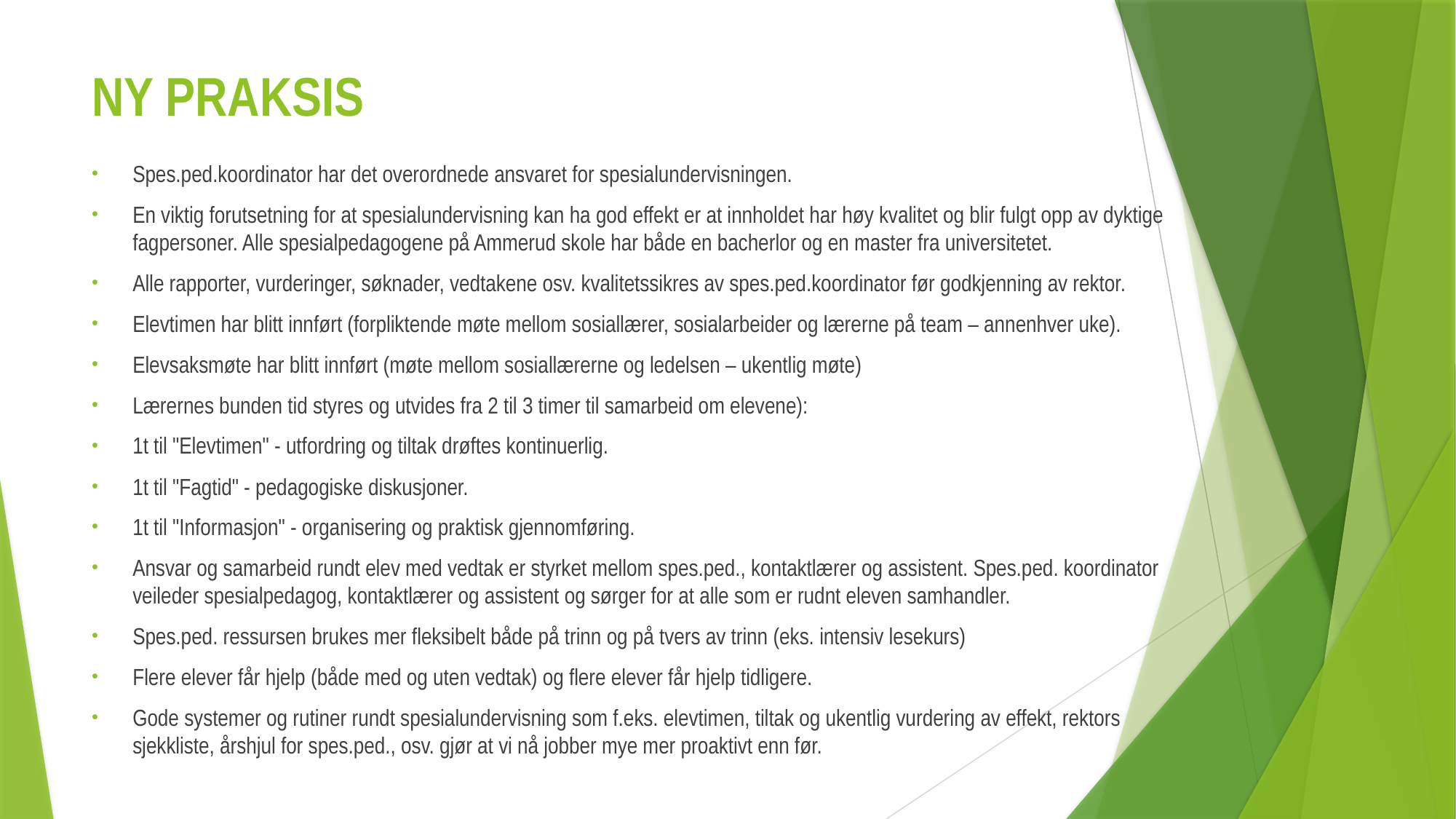

# NY PRAKSIS
Spes.ped.koordinator har det overordnede ansvaret for spesialundervisningen.
En viktig forutsetning for at spesialundervisning kan ha god effekt er at innholdet har høy kvalitet og blir fulgt opp av dyktige fagpersoner. Alle spesialpedagogene på Ammerud skole har både en bacherlor og en master fra universitetet.
Alle rapporter, vurderinger, søknader, vedtakene osv. kvalitetssikres av spes.ped.koordinator før godkjenning av rektor.
Elevtimen har blitt innført (forpliktende møte mellom sosiallærer, sosialarbeider og lærerne på team – annenhver uke).
Elevsaksmøte har blitt innført (møte mellom sosiallærerne og ledelsen – ukentlig møte)
Lærernes bunden tid styres og utvides fra 2 til 3 timer til samarbeid om elevene):
1t til "Elevtimen" - utfordring og tiltak drøftes kontinuerlig.
1t til "Fagtid" - pedagogiske diskusjoner.
1t til "Informasjon" - organisering og praktisk gjennomføring.
Ansvar og samarbeid rundt elev med vedtak er styrket mellom spes.ped., kontaktlærer og assistent. Spes.ped. koordinator veileder spesialpedagog, kontaktlærer og assistent og sørger for at alle som er rudnt eleven samhandler.
Spes.ped. ressursen brukes mer fleksibelt både på trinn og på tvers av trinn (eks. intensiv lesekurs)
Flere elever får hjelp (både med og uten vedtak) og flere elever får hjelp tidligere.
Gode systemer og rutiner rundt spesialundervisning som f.eks. elevtimen, tiltak og ukentlig vurdering av effekt, rektors sjekkliste, årshjul for spes.ped., osv. gjør at vi nå jobber mye mer proaktivt enn før.